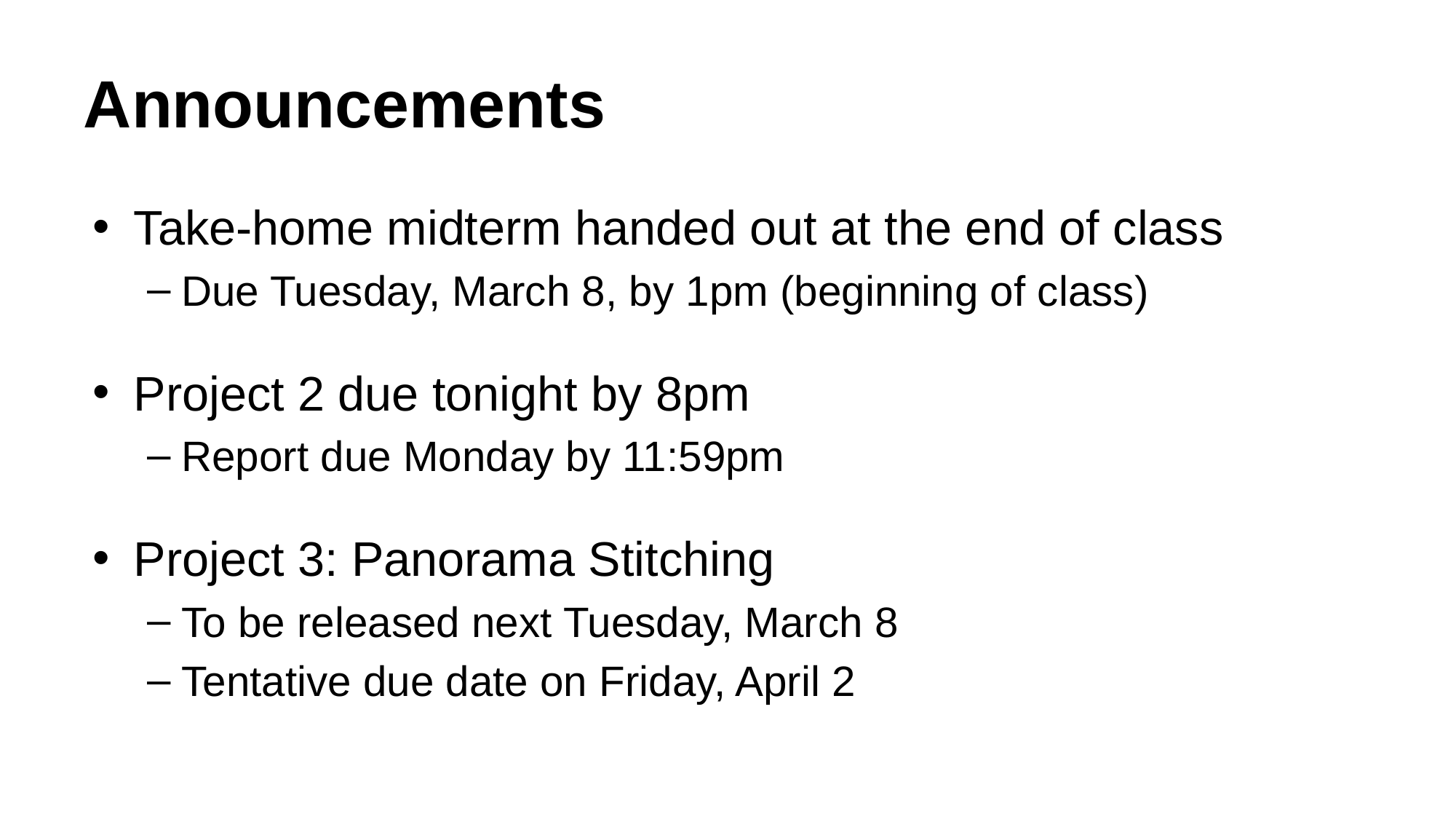

# Announcements
Take-home midterm handed out at the end of class
Due Tuesday, March 8, by 1pm (beginning of class)

Project 2 due tonight by 8pm
Report due Monday by 11:59pm

Project 3: Panorama Stitching
To be released next Tuesday, March 8
Tentative due date on Friday, April 2